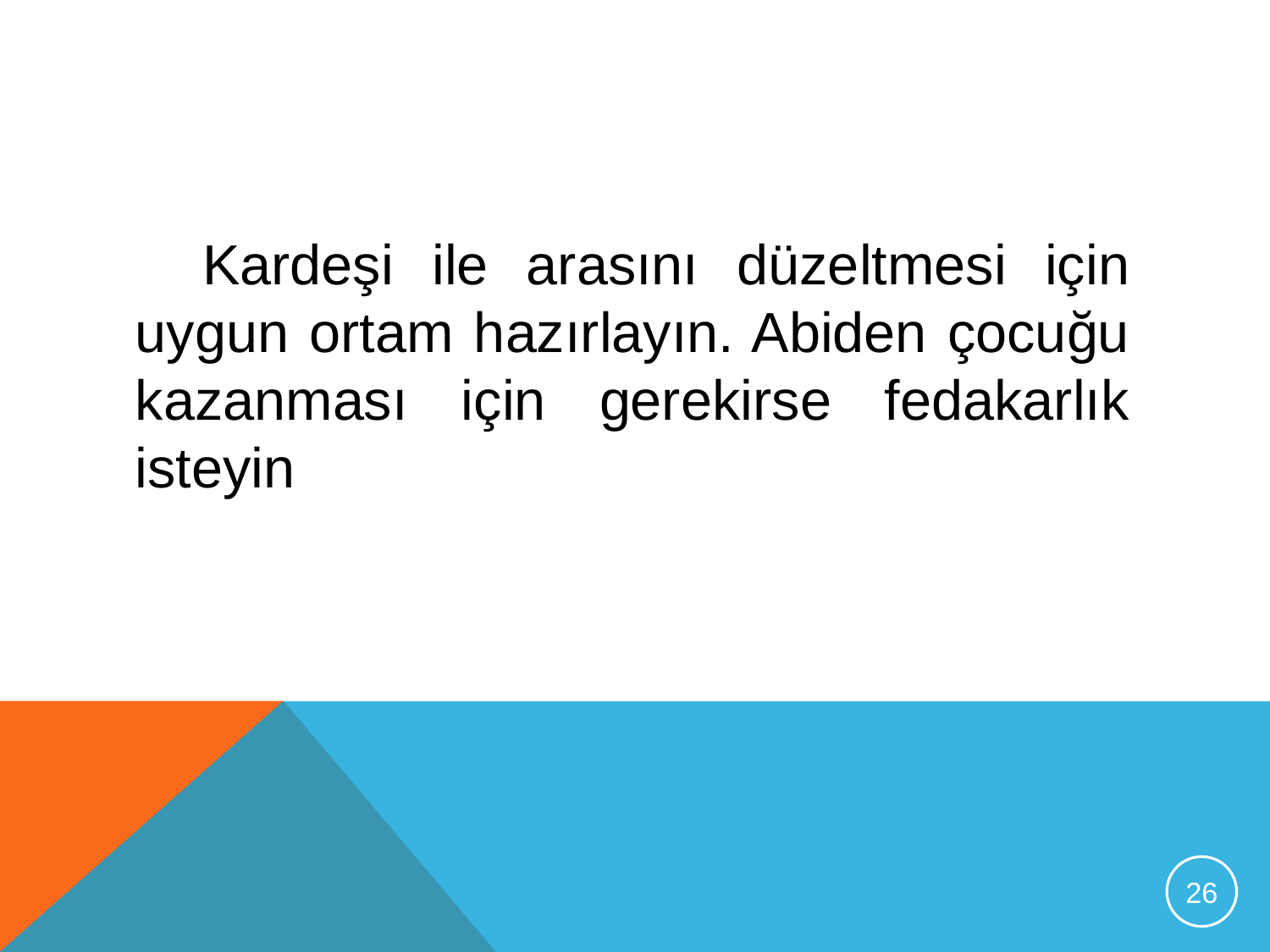

Kardeşi ile arasını düzeltmesi için uygun ortam hazırlayın. Abiden çocuğu kazanması için gerekirse fedakarlık isteyin
26